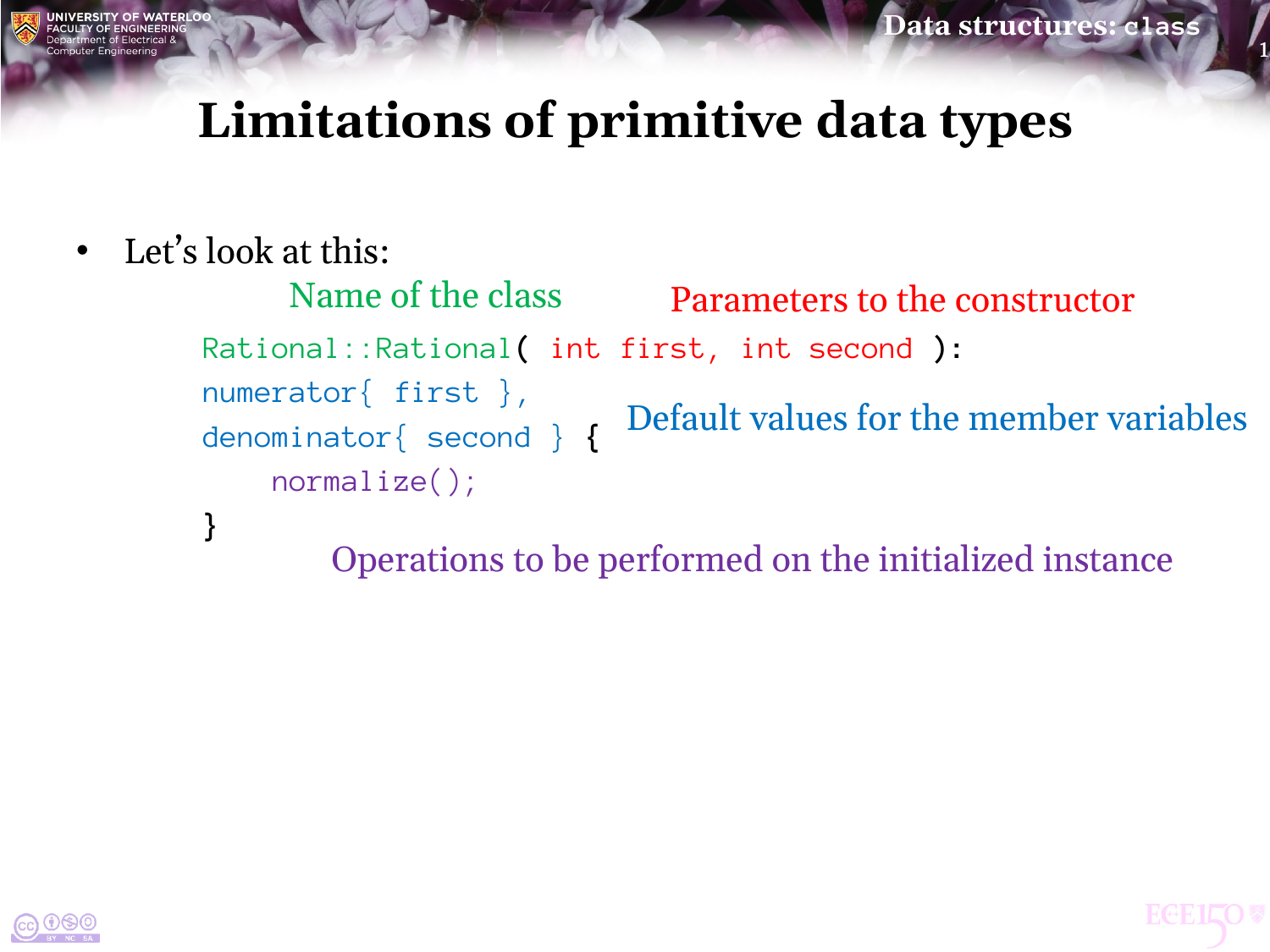

# Limitations of primitive data types
Let’s look at this:

Rational::Rational( int first, int second ):
numerator{ first },
denominator{ second } {
    normalize();
}
Name of the class
Parameters to the constructor
Default values for the member variables
Operations to be performed on the initialized instance